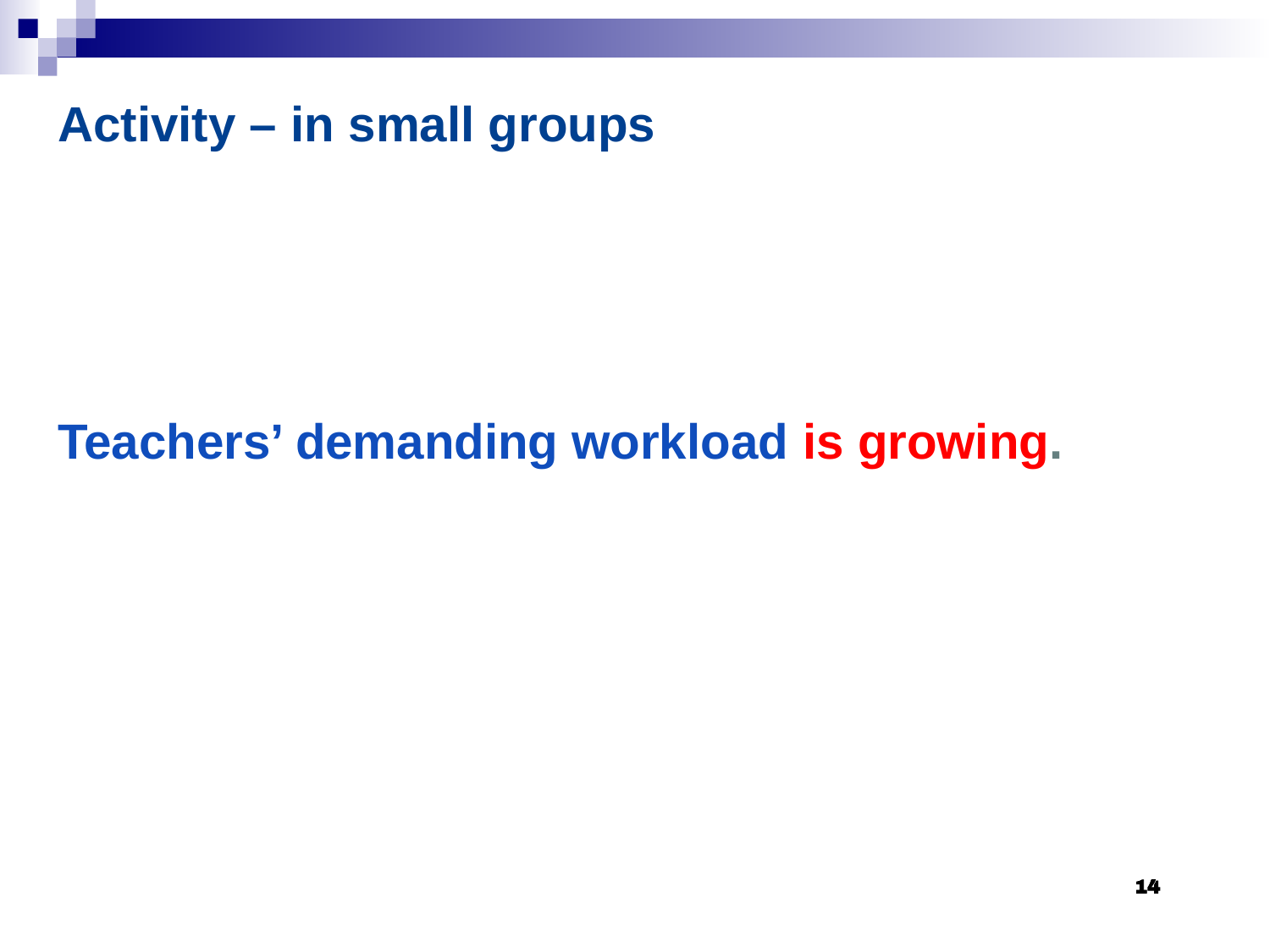

Activity – in small groups

Teachers’ demanding workload is growing.
14